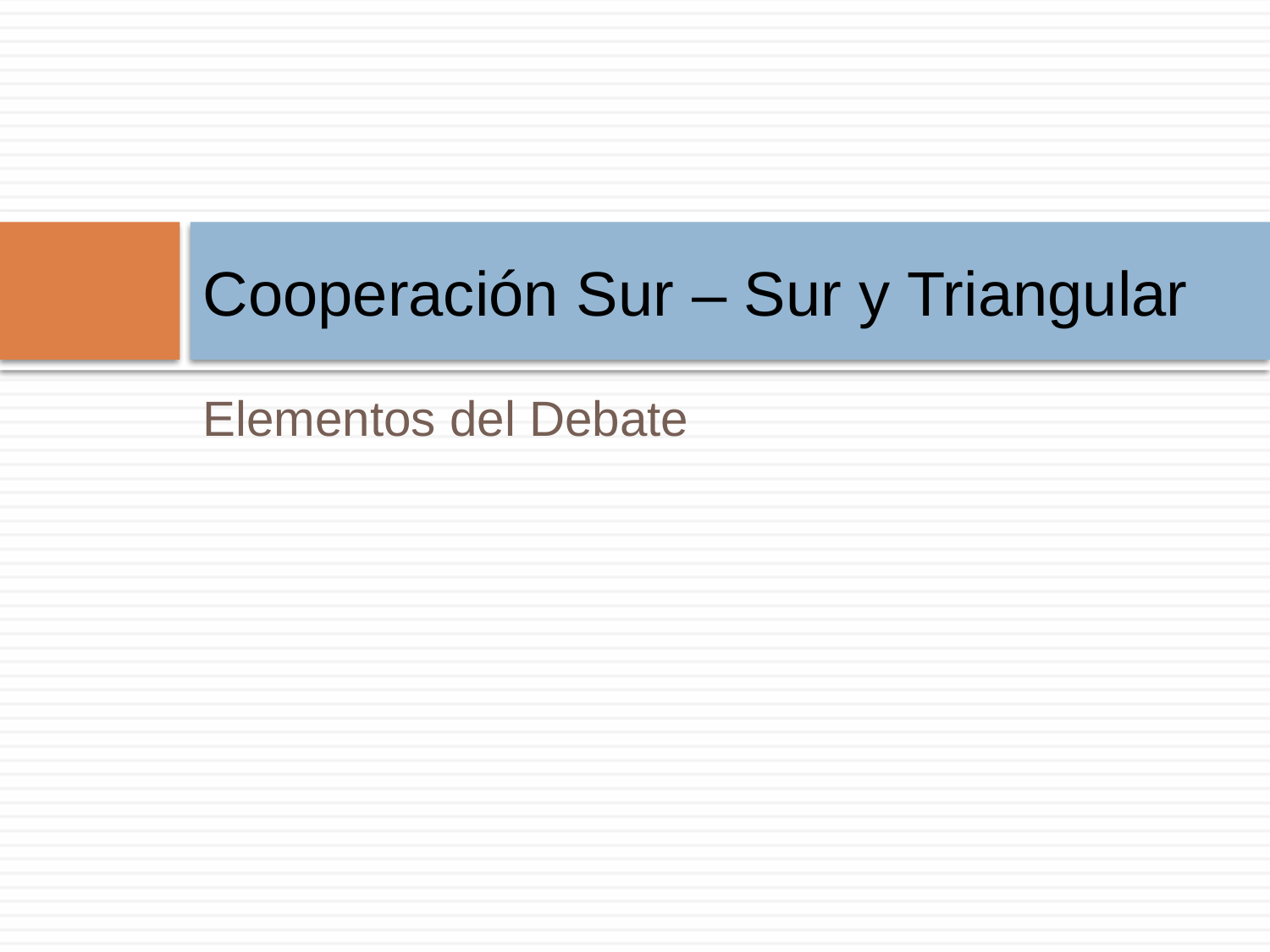

# Cooperación Sur – Sur y Triangular
Elementos del Debate